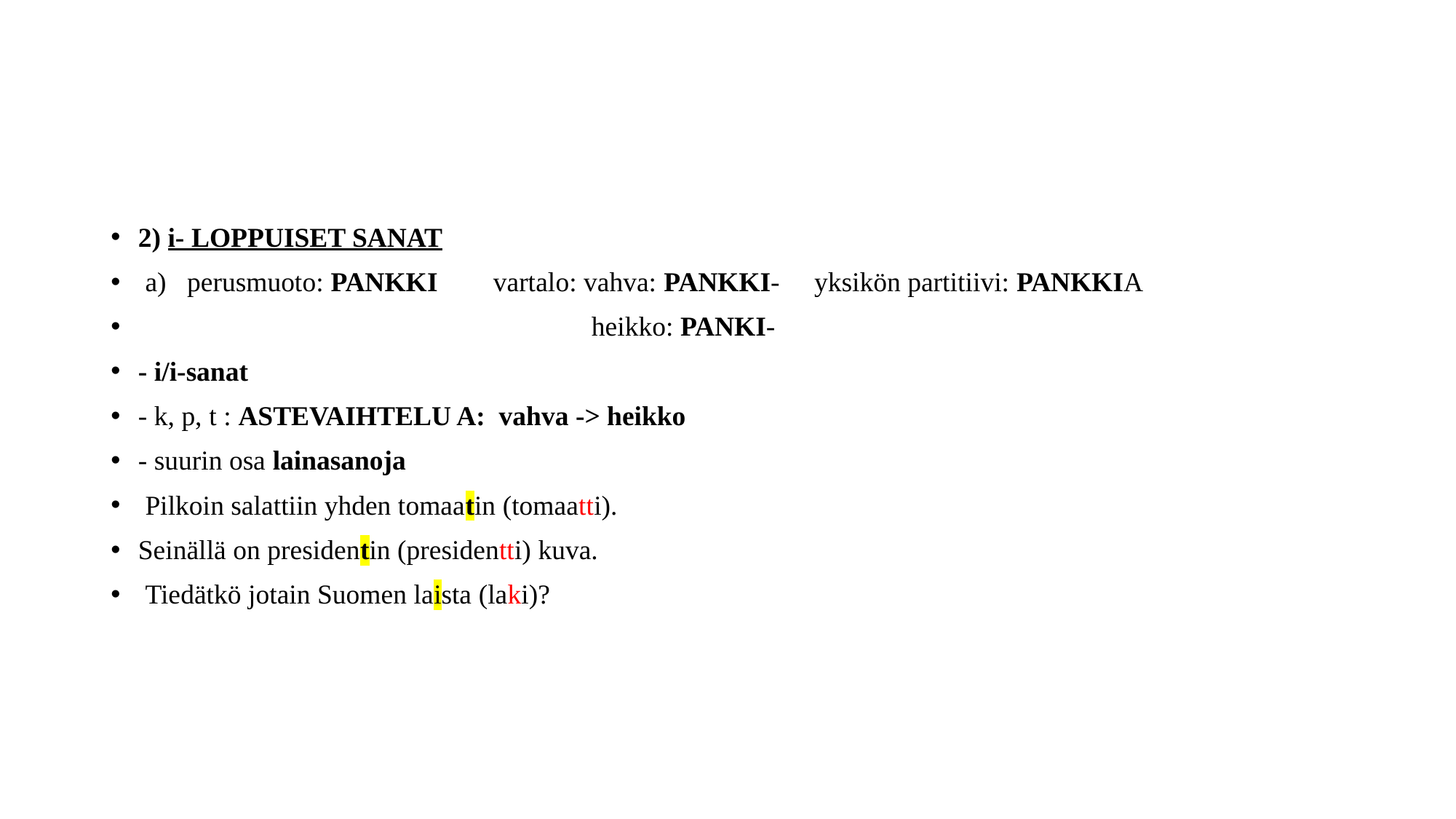

#
2) i- LOPPUISET SANAT
 a)   perusmuoto: PANKKI	    vartalo: vahva: PANKKI-     yksikön partitiivi: PANKKIA
		                                  heikko: PANKI-
- i/i-sanat
- k, p, t : ASTEVAIHTELU A:  vahva -> heikko
- suurin osa lainasanoja
 Pilkoin salattiin yhden tomaatin (tomaatti).
Seinällä on presidentin (presidentti) kuva.
 Tiedätkö jotain Suomen laista (laki)?